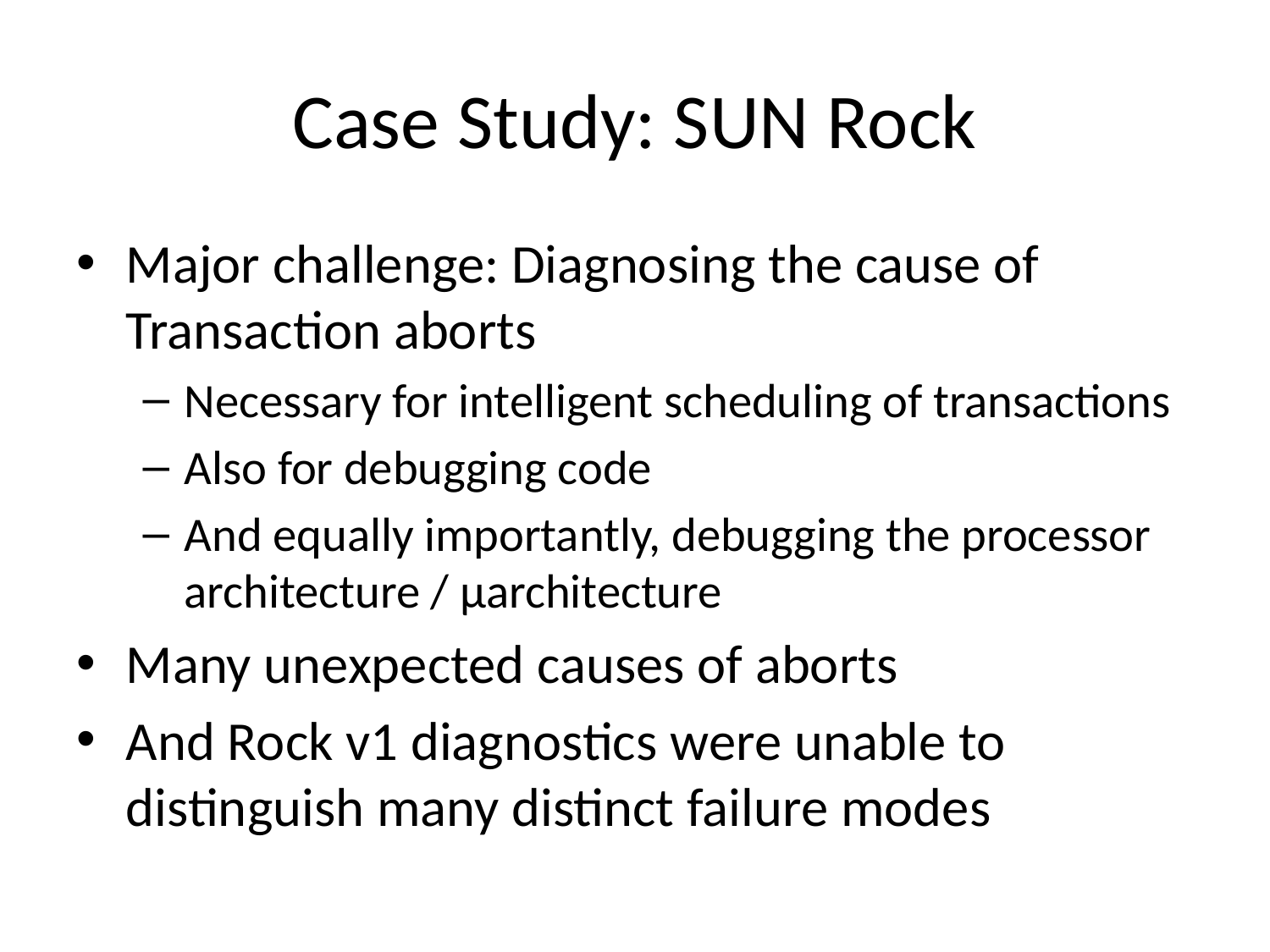

# Case Study: SUN Rock
Major challenge: Diagnosing the cause of Transaction aborts
Necessary for intelligent scheduling of transactions
Also for debugging code
And equally importantly, debugging the processor architecture / µarchitecture
Many unexpected causes of aborts
And Rock v1 diagnostics were unable to distinguish many distinct failure modes